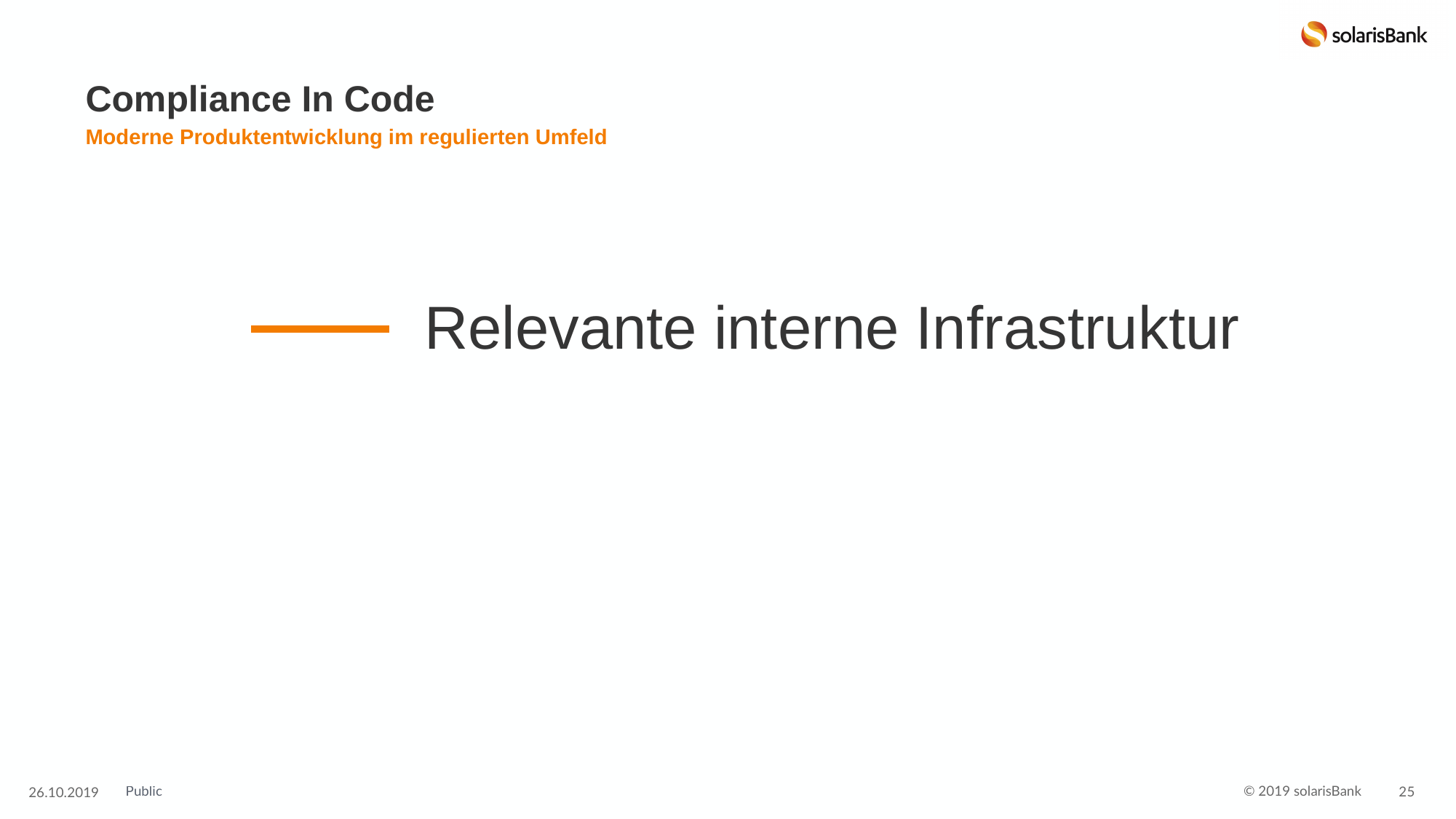

# Compliance In Code
Moderne Produktentwicklung im regulierten Umfeld
Relevante interne Infrastruktur
26.10.2019
25